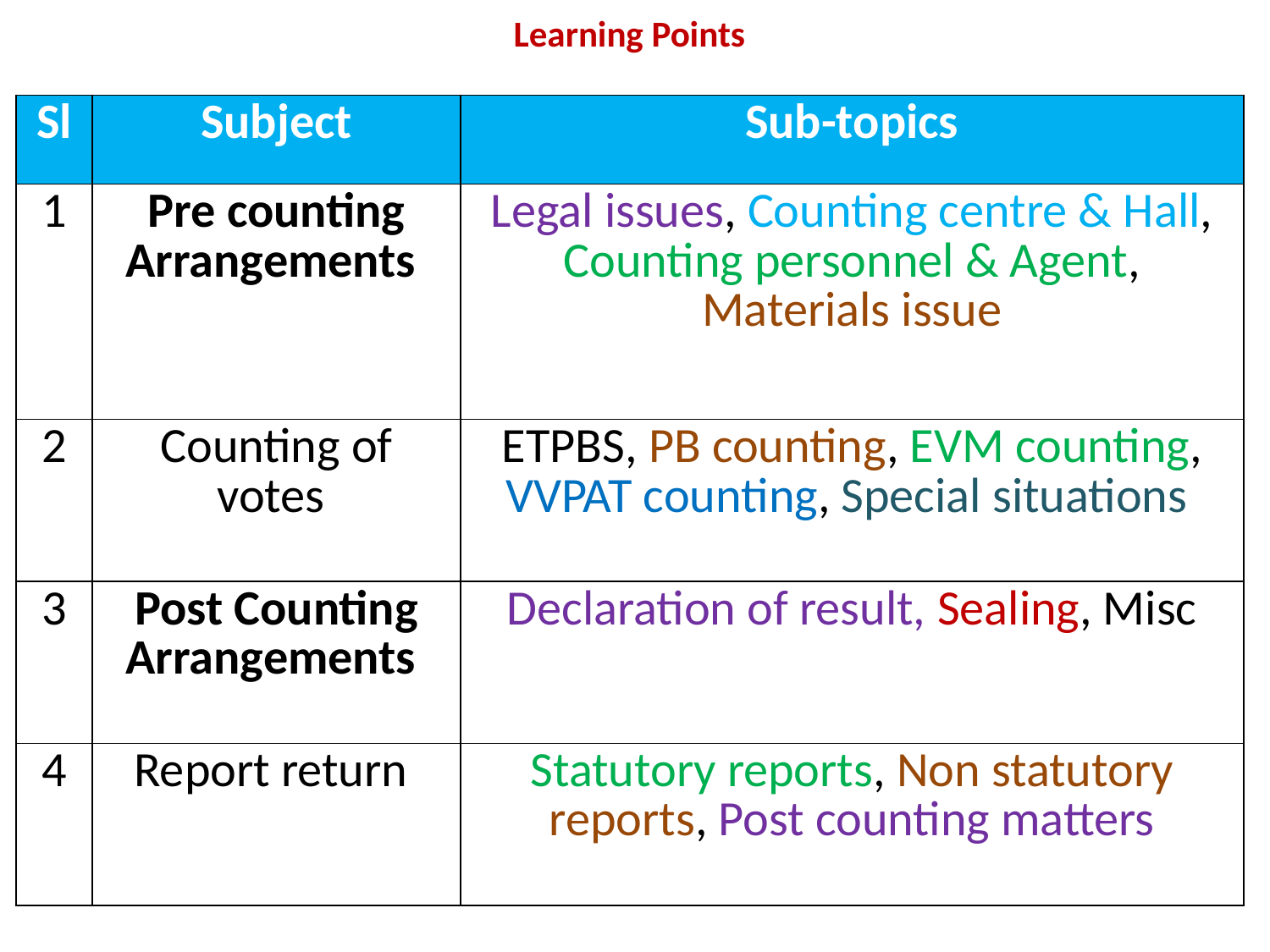

# Learning Points
| Sl | Subject | Sub-topics |
| --- | --- | --- |
| 1 | Pre counting Arrangements | Legal issues, Counting centre & Hall, Counting personnel & Agent, Materials issue |
| 2 | Counting of votes | ETPBS, PB counting, EVM counting, VVPAT counting, Special situations |
| 3 | Post Counting Arrangements | Declaration of result, Sealing, Misc |
| 4 | Report return | Statutory reports, Non statutory reports, Post counting matters |